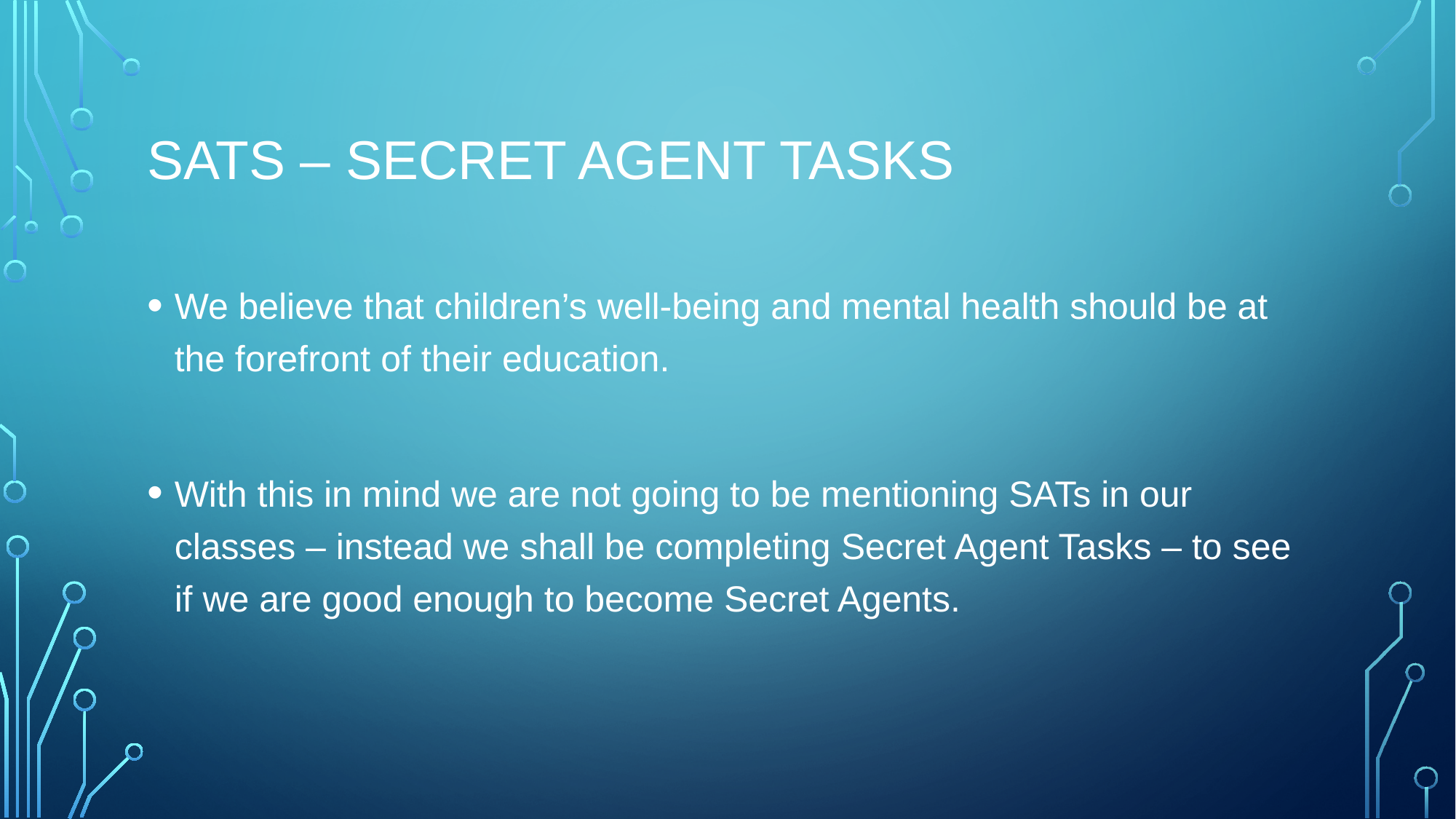

# SATs – Secret Agent Tasks
We believe that children’s well-being and mental health should be at the forefront of their education.

With this in mind we are not going to be mentioning SATs in our classes – instead we shall be completing Secret Agent Tasks – to see if we are good enough to become Secret Agents.